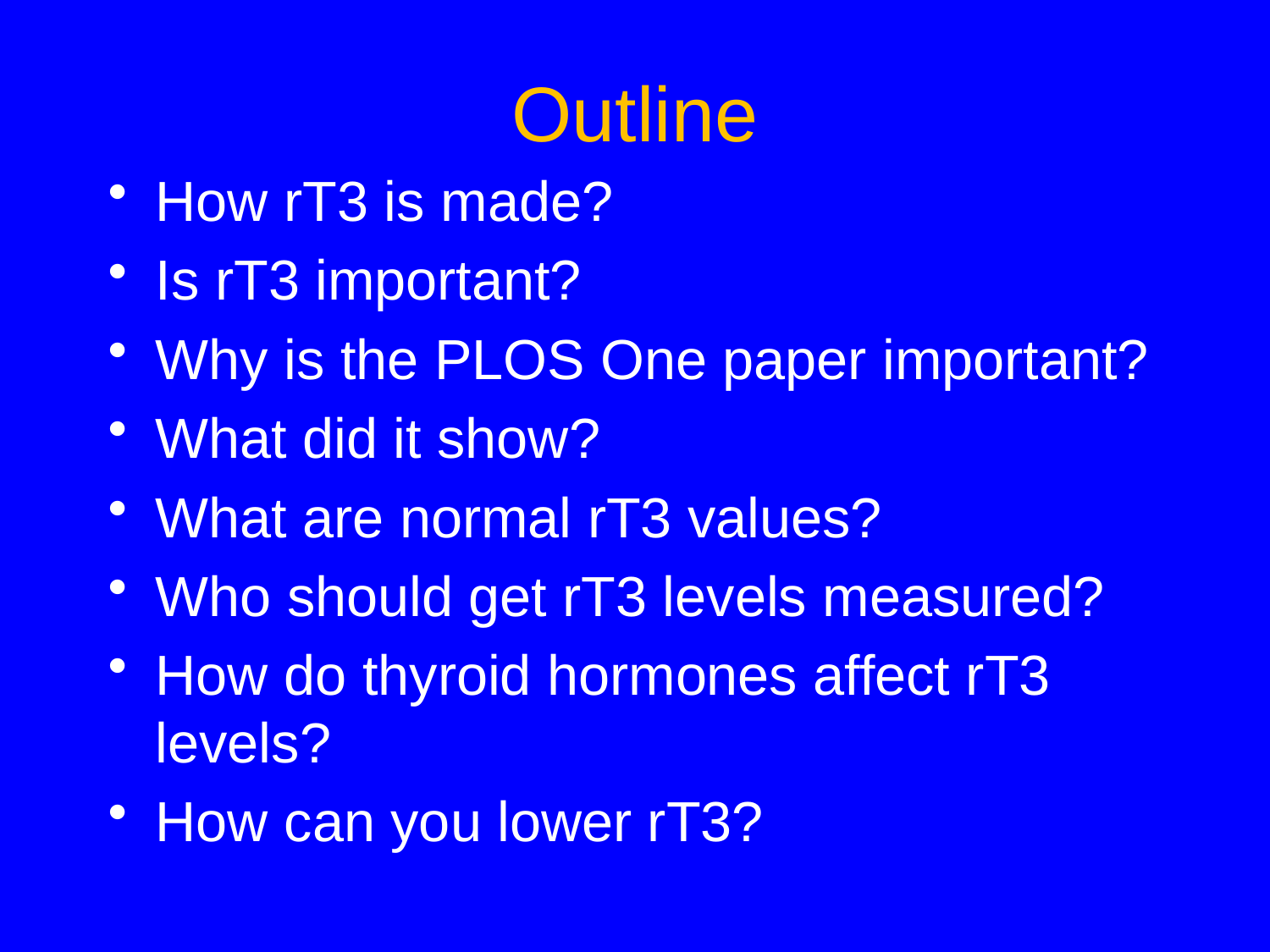

# Outline
How rT3 is made?
Is rT3 important?
Why is the PLOS One paper important?
What did it show?
What are normal rT3 values?
Who should get rT3 levels measured?
How do thyroid hormones affect rT3 levels?
How can you lower rT3?